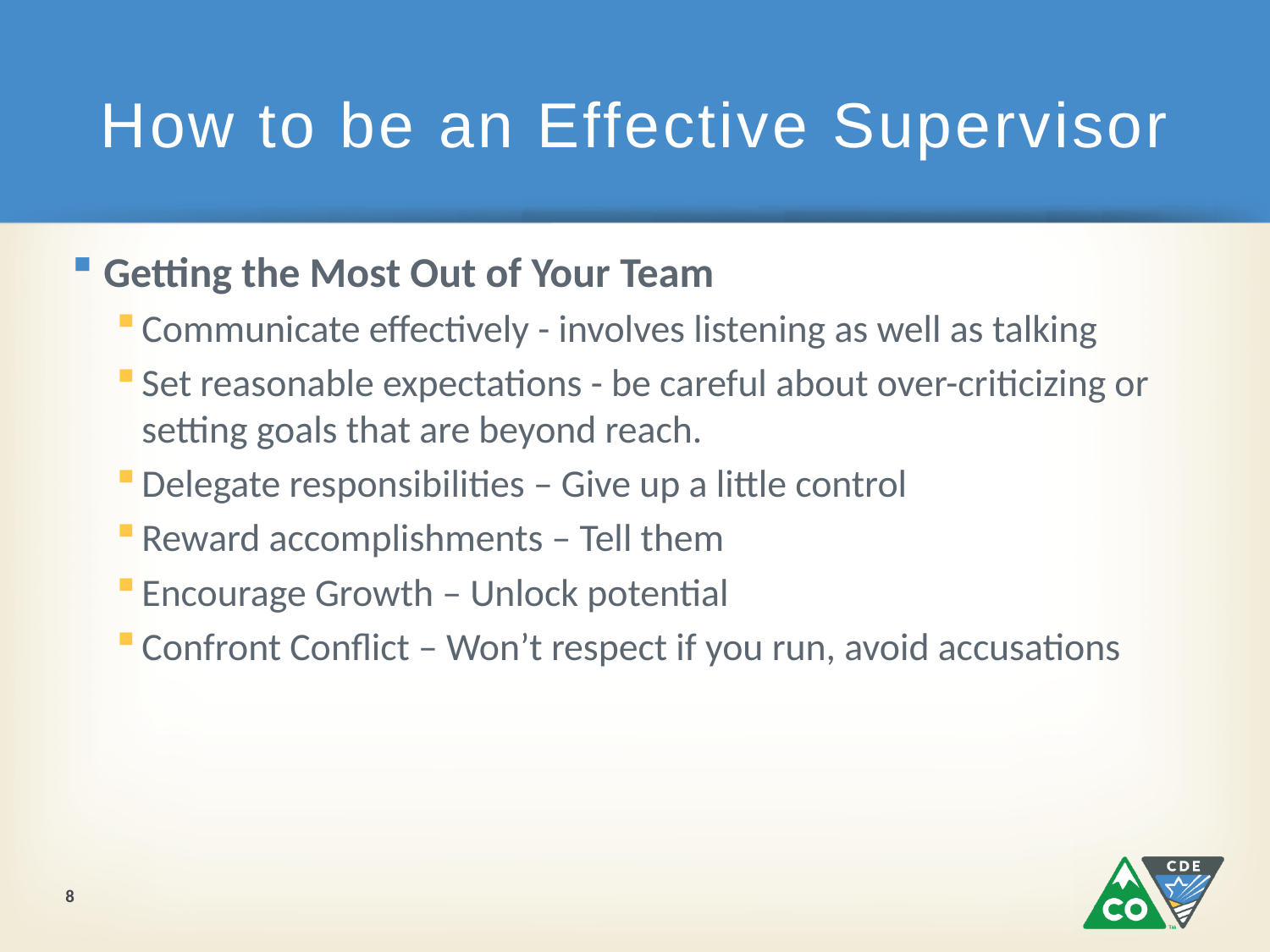

# How to be an Effective Supervisor
Getting the Most Out of Your Team
Communicate effectively - involves listening as well as talking
Set reasonable expectations - be careful about over-criticizing or setting goals that are beyond reach.
Delegate responsibilities – Give up a little control
Reward accomplishments – Tell them
Encourage Growth – Unlock potential
Confront Conflict – Won’t respect if you run, avoid accusations

8